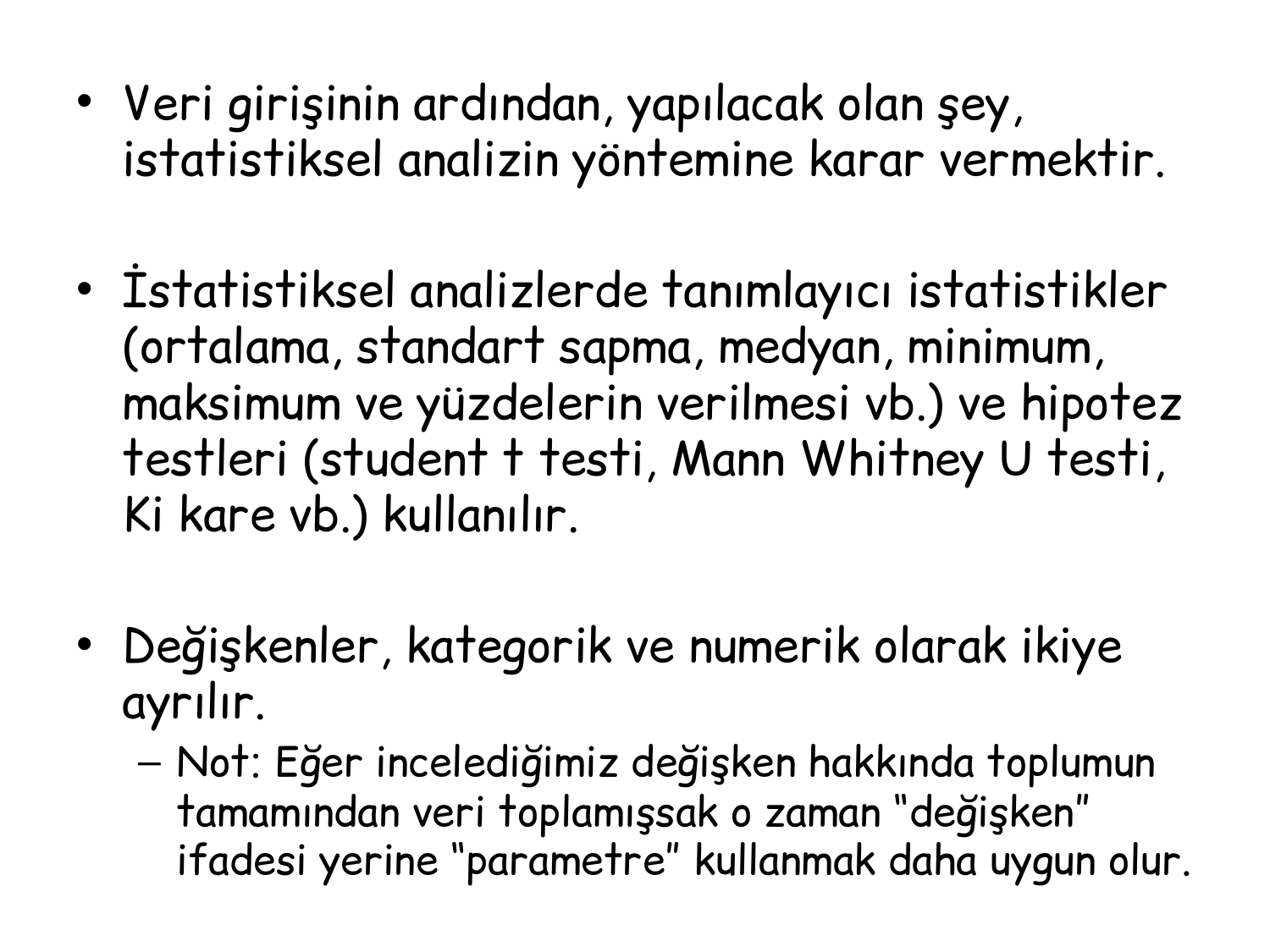

Veri girişinin ardından, yapılacak olan şey, istatistiksel analizin yöntemine karar vermektir.

İstatistiksel analizlerde tanımlayıcı istatistikler (ortalama, standart sapma, medyan, minimum, maksimum ve yüzdelerin verilmesi vb.) ve hipotez testleri (student t testi, Mann Whitney U testi, Ki kare vb.) kullanılır.

Değişkenler, kategorik ve numerik olarak ikiye ayrılır.
Not: Eğer incelediğimiz değişken hakkında toplumun tamamından veri toplamışsak o zaman “değişken” ifadesi yerine “parametre” kullanmak daha uygun olur.